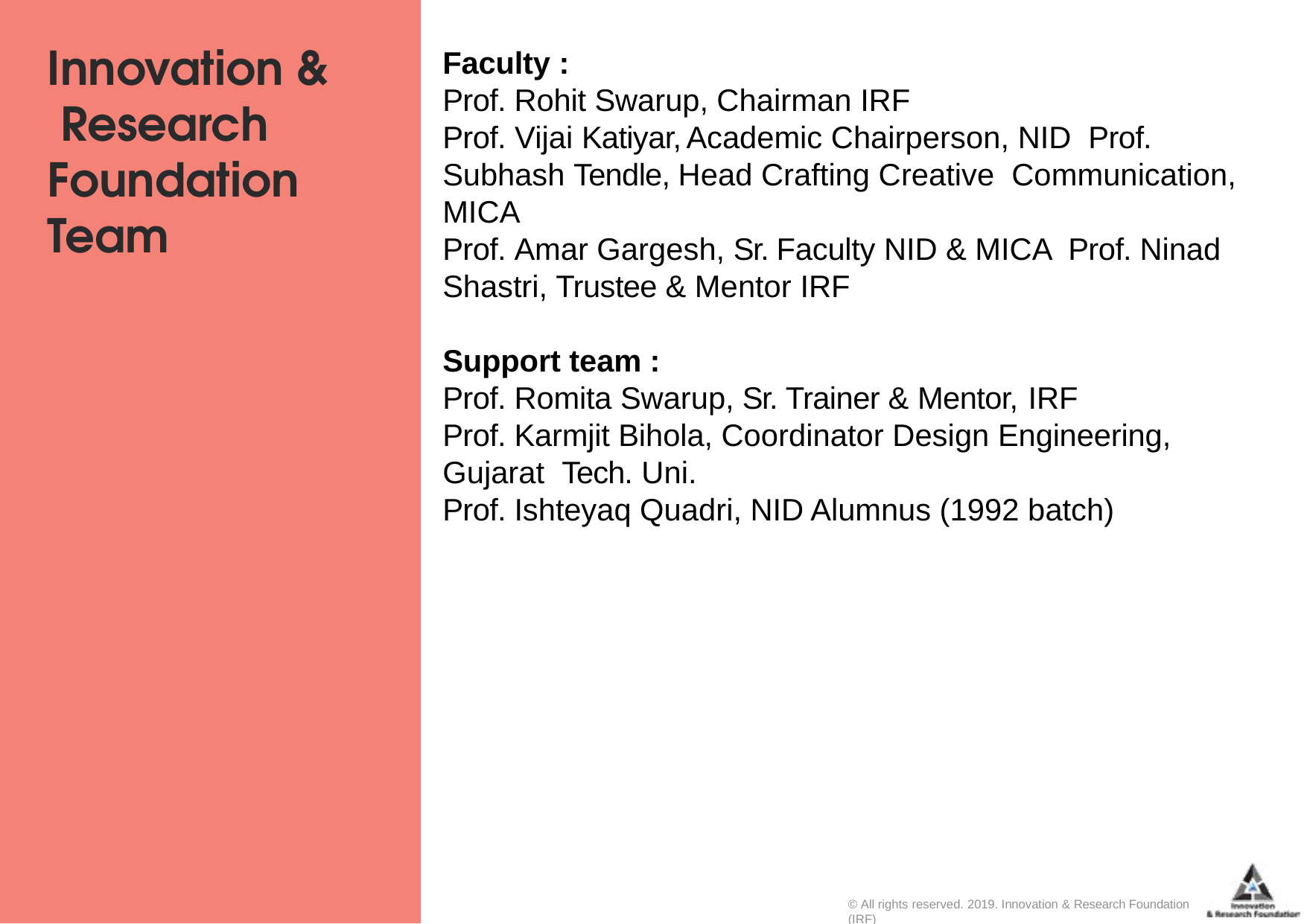

# Innovation &  Research  Foundation  Team
Faculty :
Prof. Rohit Swarup, Chairman IRF
Prof. Vijai Katiyar,	Academic Chairperson, NID  Prof. Subhash Tendle, Head Crafting Creative  Communication, MICA
Prof. Amar Gargesh, Sr. Faculty NID & MICA  Prof. Ninad Shastri, Trustee & Mentor IRF
Support team :
Prof. Romita Swarup, Sr. Trainer & Mentor, IRF
Prof. Karmjit Bihola, Coordinator Design Engineering, Gujarat  Tech. Uni.
Prof. Ishteyaq Quadri, NID Alumnus (1992 batch)
© All rights reserved. 2019. Innovation & Research Foundation (IRF)